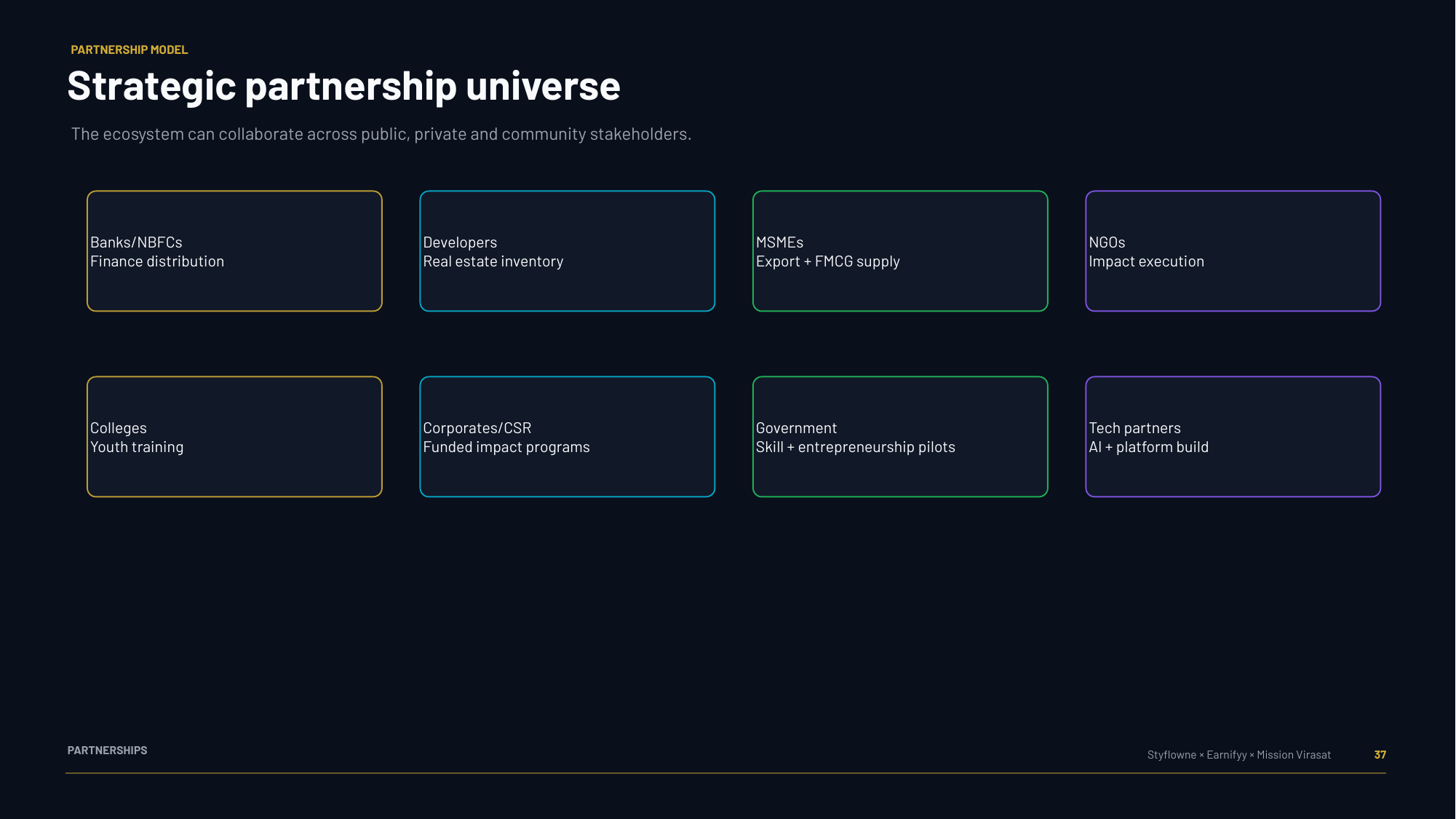

PARTNERSHIP MODEL
Strategic partnership universe
The ecosystem can collaborate across public, private and community stakeholders.
Banks/NBFCs
Finance distribution
Developers
Real estate inventory
MSMEs
Export + FMCG supply
NGOs
Impact execution
Colleges
Youth training
Corporates/CSR
Funded impact programs
Government
Skill + entrepreneurship pilots
Tech partners
AI + platform build
PARTNERSHIPS
Styflowne × Earnifyy × Mission Virasat
37